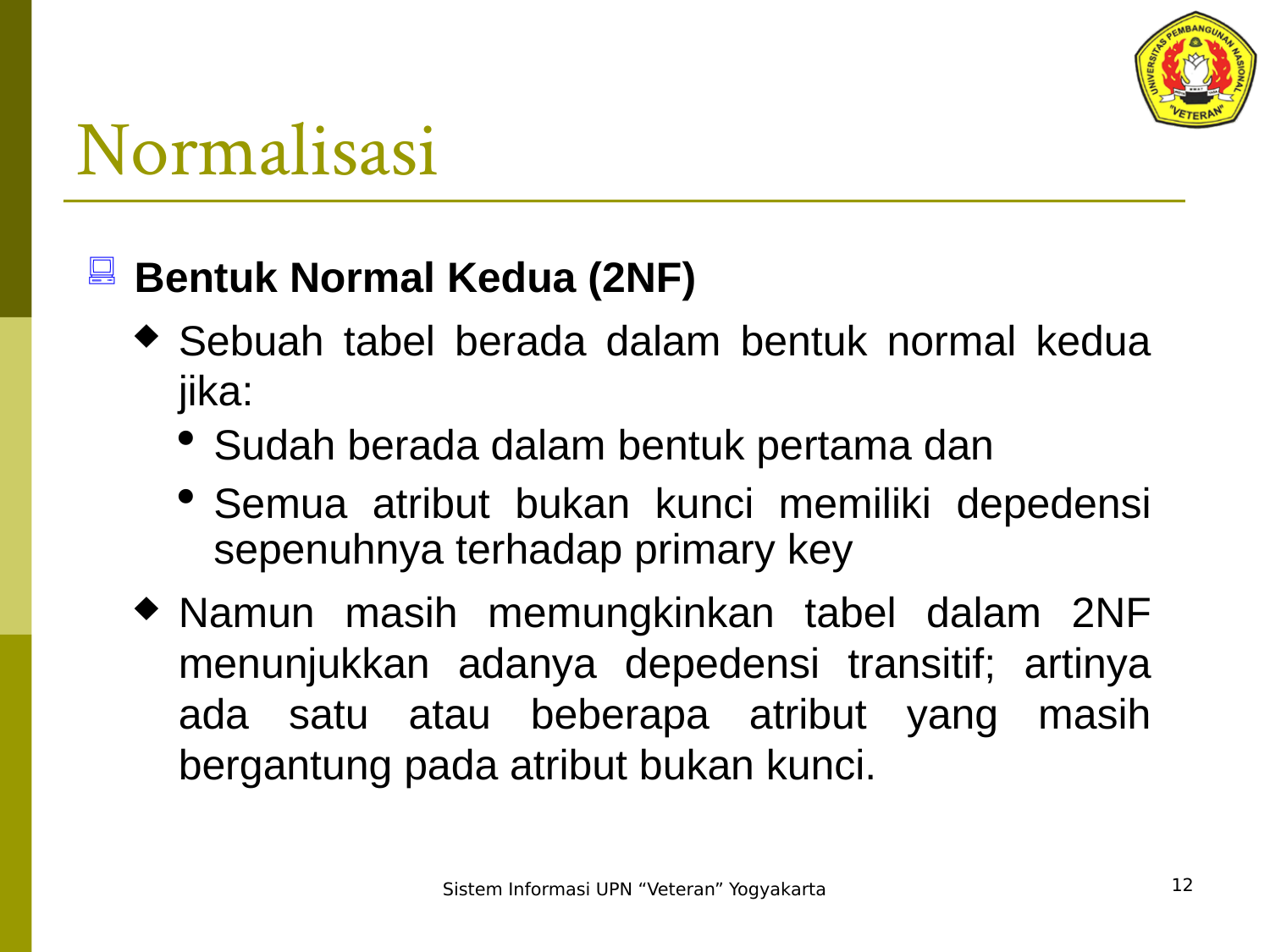

# Normalisasi
Bentuk Normal Kedua (2NF)
Sebuah tabel berada dalam bentuk normal kedua jika:
Sudah berada dalam bentuk pertama dan
Semua atribut bukan kunci memiliki depedensi sepenuhnya terhadap primary key
Namun masih memungkinkan tabel dalam 2NF menunjukkan adanya depedensi transitif; artinya ada satu atau beberapa atribut yang masih bergantung pada atribut bukan kunci.
12